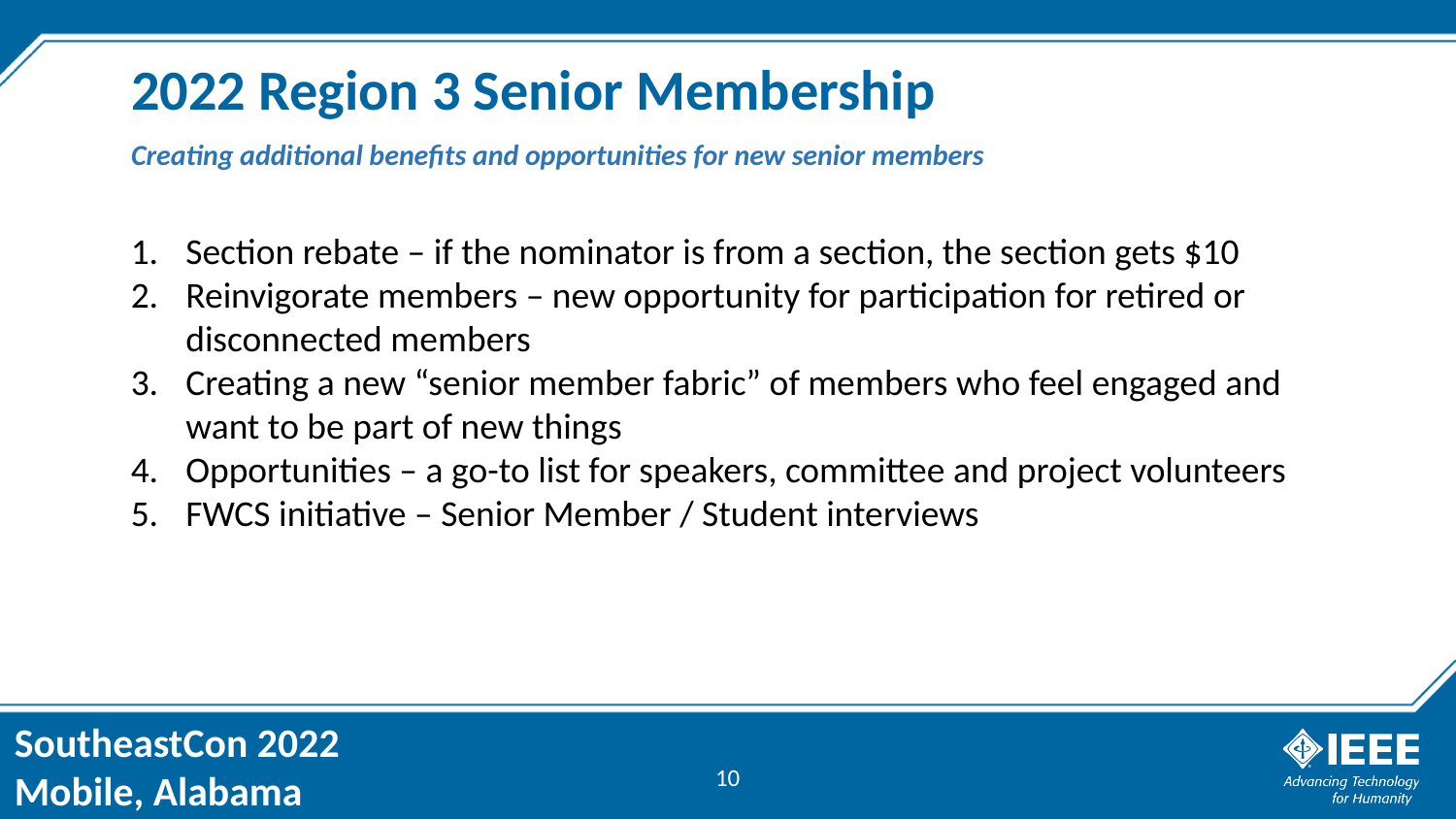

# 2022 Region 3 Senior Membership
Creating additional benefits and opportunities for new senior members
Section rebate – if the nominator is from a section, the section gets $10
Reinvigorate members – new opportunity for participation for retired or disconnected members
Creating a new “senior member fabric” of members who feel engaged and want to be part of new things
Opportunities – a go-to list for speakers, committee and project volunteers
FWCS initiative – Senior Member / Student interviews
10